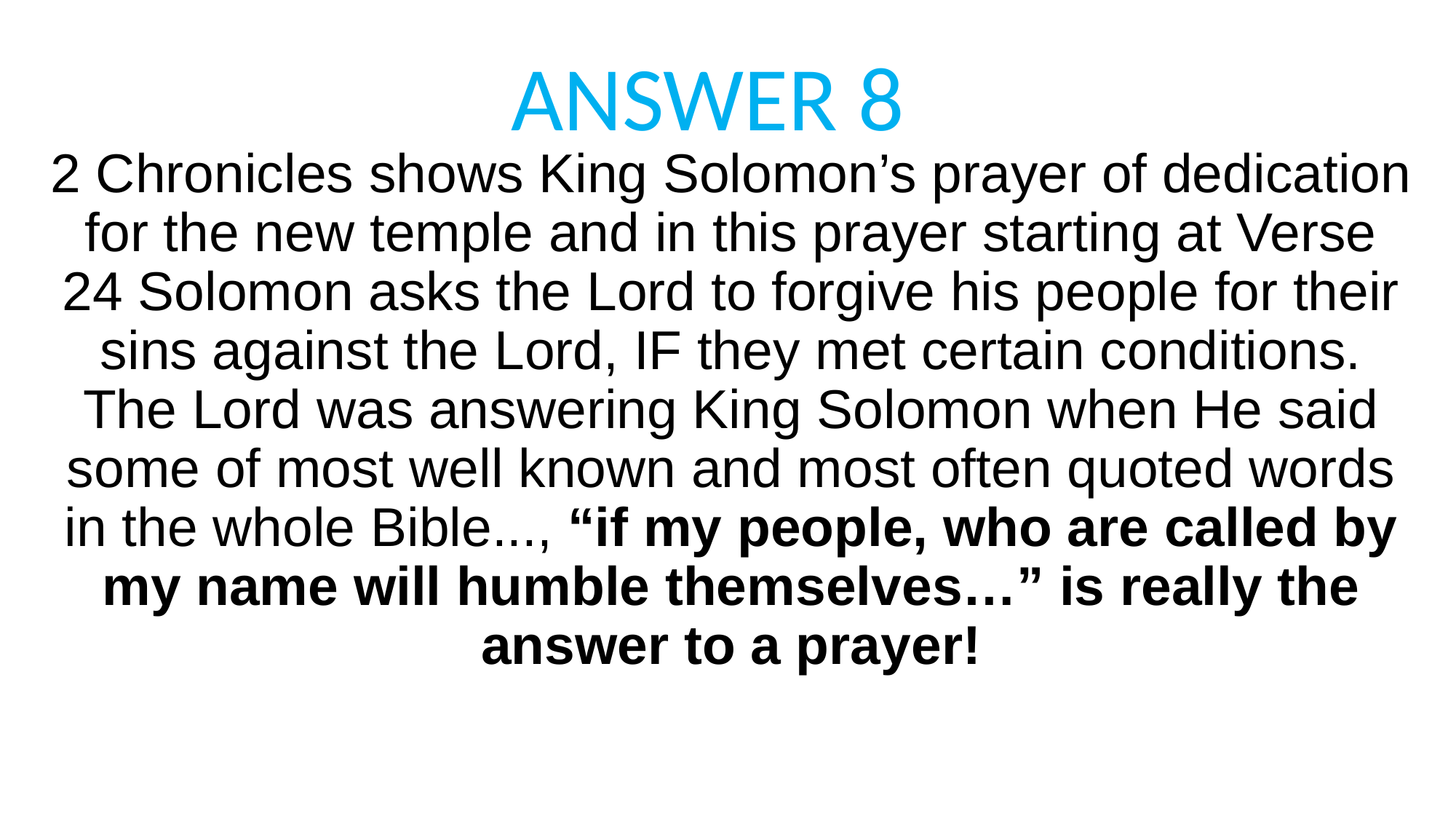

# ANSWER 8
2 Chronicles shows King Solomon’s prayer of dedication for the new temple and in this prayer starting at Verse 24 Solomon asks the Lord to forgive his people for their sins against the Lord, IF they met certain conditions. The Lord was answering King Solomon when He said some of most well known and most often quoted words in the whole Bible..., “if my people, who are called by my name will humble themselves…” is really the answer to a prayer!